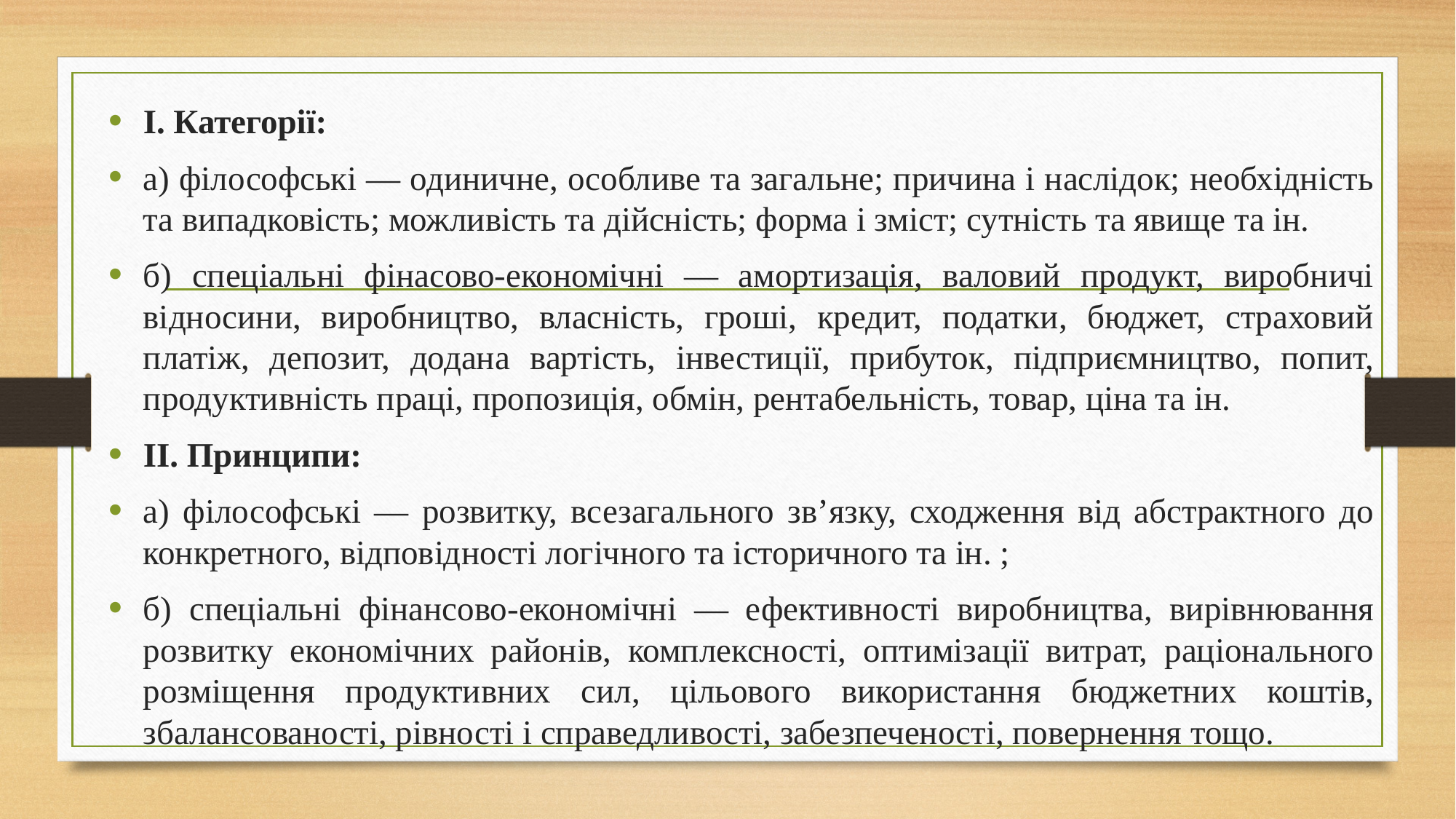

І. Категорії:
а) філософські — одиничне, особливе та загальне; причина і наслідок; необхідність та випадковість; можливість та дійсність; форма і зміст; сутність та явище та ін.
б) спеціальні фінасово-економічні — амортизація, валовий продукт, виробничі відносини, виробництво, власність, гроші, кредит, податки, бюджет, страховий платіж, депозит, додана вартість, інвестиції, прибуток, підприємництво, попит, продуктивність праці, пропозиція, обмін, рентабельність, товар, ціна та ін.
ІІ. Принципи:
а) філософські — розвитку, всезагального зв’язку, сходження від абстрактного до конкретного, відповідності логічного та історичного та ін. ;
б) спеціальні фінансово-економічні — ефективності виробництва, вирівнювання розвитку економічних районів, комплексності, оптимізації витрат, раціонального розміщення продуктивних сил, цільового використання бюджетних коштів, збалансованості, рівності і справедливості, забезпеченості, повернення тощо.